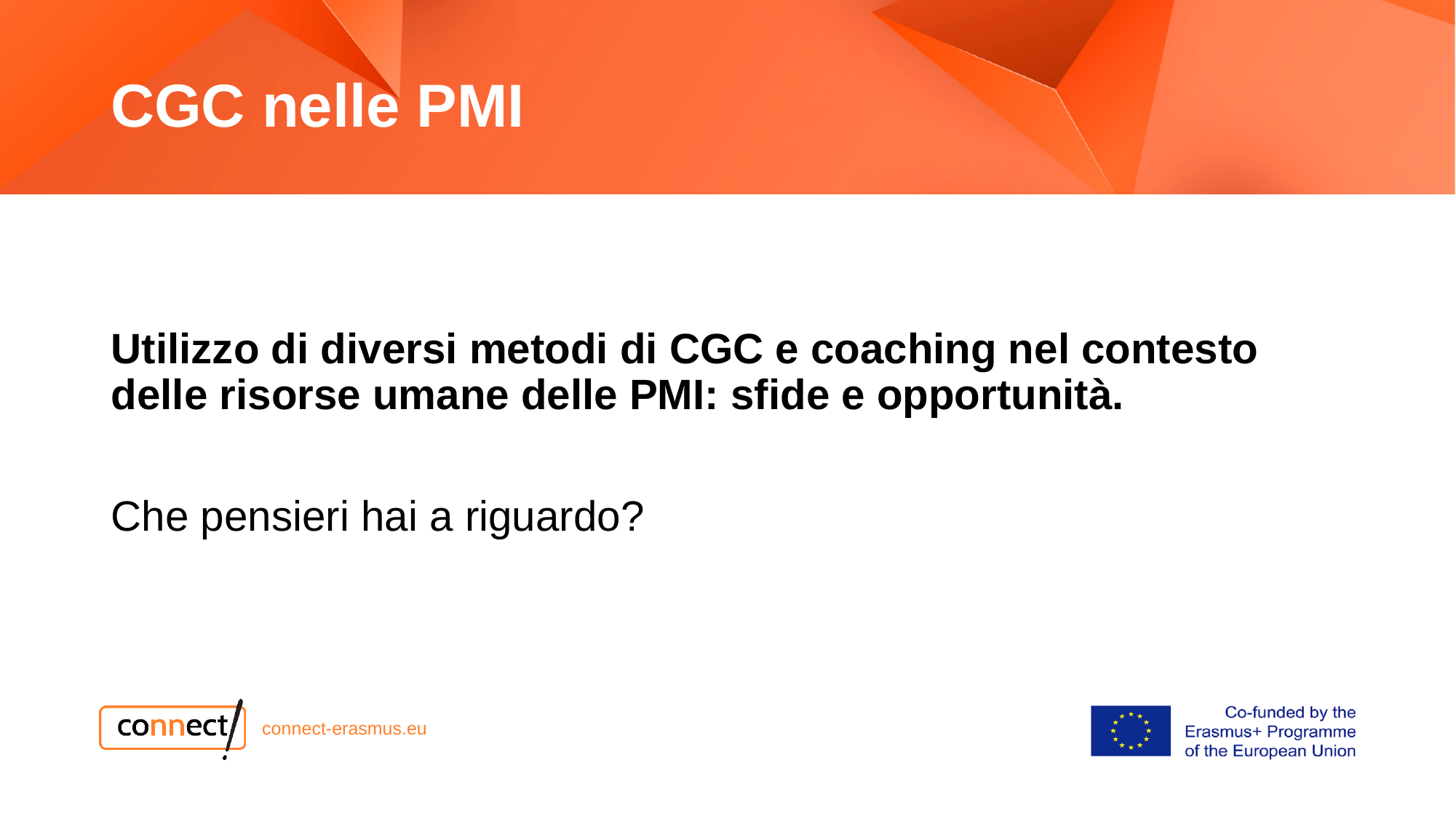

# CGC nelle PMI

Utilizzo di diversi metodi di CGC e coaching nel contesto delle risorse umane delle PMI: sfide e opportunità.

Che pensieri hai a riguardo?
connect-erasmus.eu